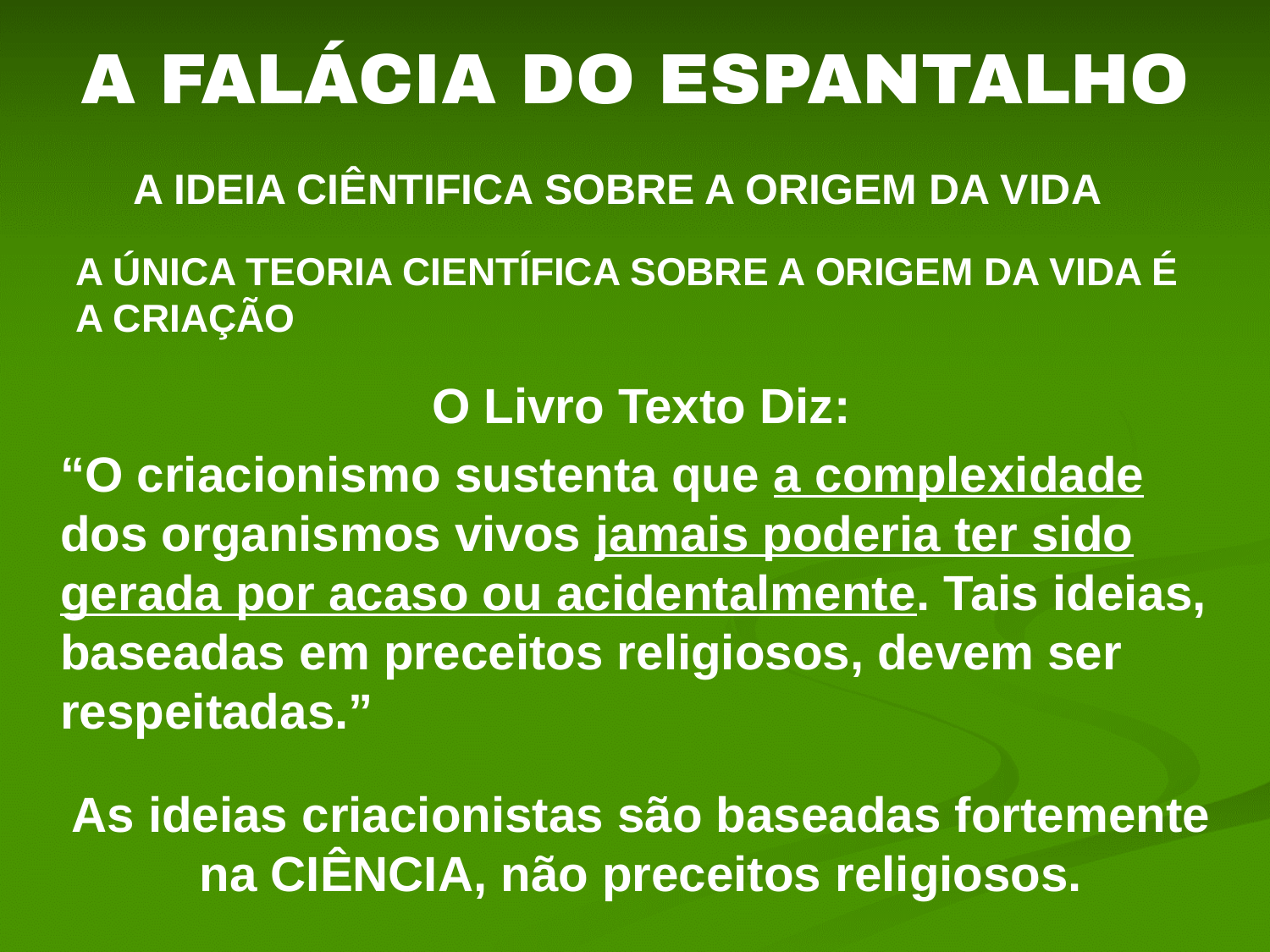

# A FALÁCIA DO ESPANTALHO
A IDEIA CIÊNTIFICA SOBRE A ORIGEM DA VIDA

A ÚNICA TEORIA CIENTÍFICA SOBRE A ORIGEM DA VIDA É A CRIAÇÃO
	O Livro Texto Diz:
	“O criacionismo sustenta que a complexidade dos organismos vivos jamais poderia ter sido gerada por acaso ou acidentalmente. Tais ideias, baseadas em preceitos religiosos, devem ser respeitadas.”

	As ideias criacionistas são baseadas fortemente na CIÊNCIA, não preceitos religiosos.